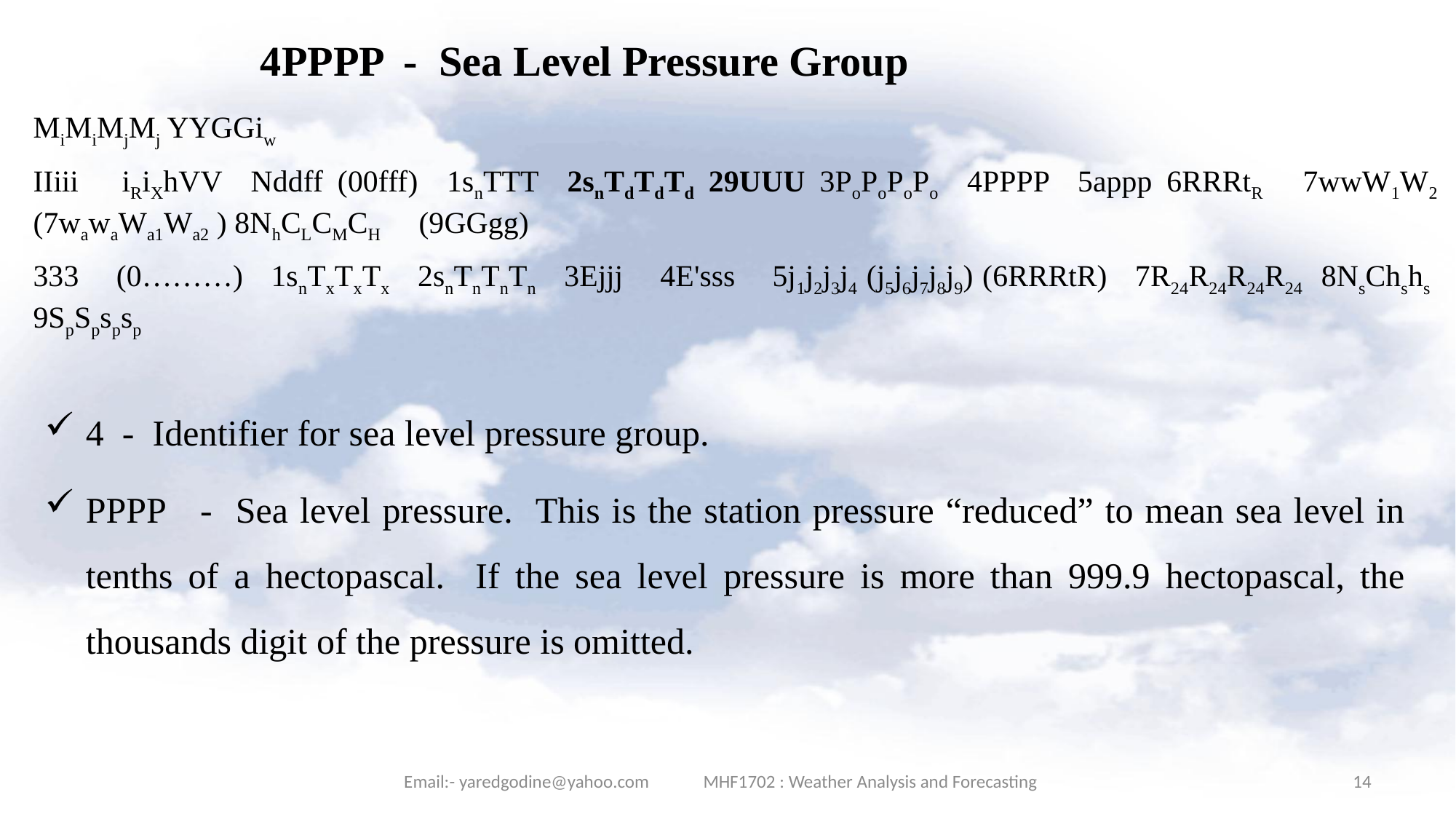

4PPPP  -  Sea Level Pressure Group
MiMiMjMj YYGGiw
IIiii   iRiXhVV  Nddff (00fff)  1snTTT  2snTdTdTd 29UUU 3PoPoPoPo  4PPPP  5appp 6RRRtR   7wwW1W2  (7wawaWa1Wa2 ) 8NhCLCMCH     (9GGgg)
333    (0………)   1snTxTxTx   2snTnTnTn   3Ejjj    4E'sss    5j1j2j3j4 (j5j6j7j8j9) (6RRRtR)   7R24R24R24R24  8NsChshs   9SpSpspsp
4  -  Identifier for sea level pressure group.
PPPP   -  Sea level pressure.  This is the station pressure “reduced” to mean sea level in tenths of a hectopascal.  If the sea level pressure is more than 999.9 hectopascal, the thousands digit of the pressure is omitted.
Email:- yaredgodine@yahoo.com             MHF1702 : Weather Analysis and Forecasting
14